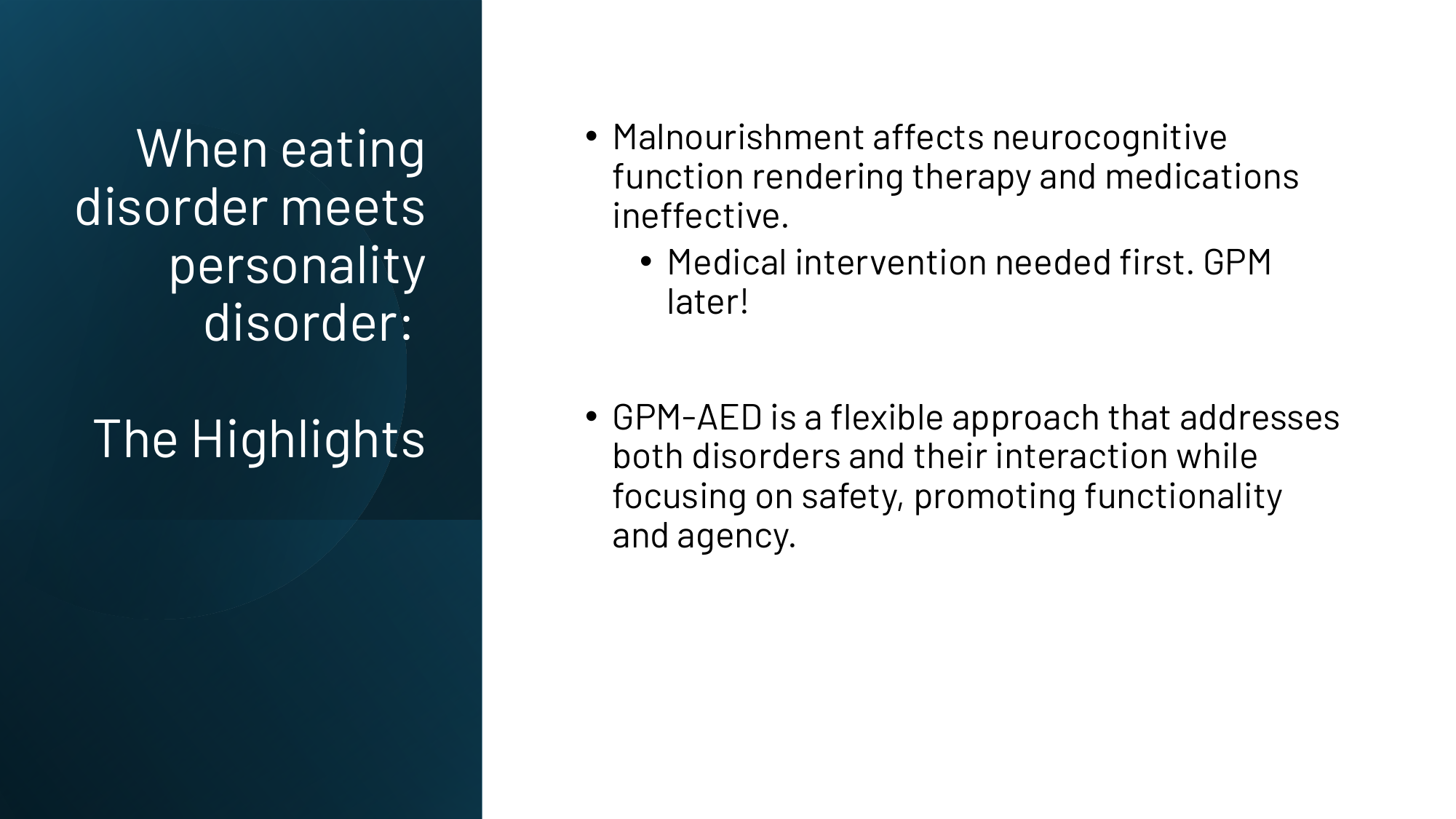

# When eating disorder meets personality disorder: The Highlights
Malnourishment affects neurocognitive function rendering therapy and medications ineffective.
Medical intervention needed first. GPM later!

GPM-AED is a flexible approach that addresses both disorders and their interaction while focusing on safety, promoting functionality and agency.